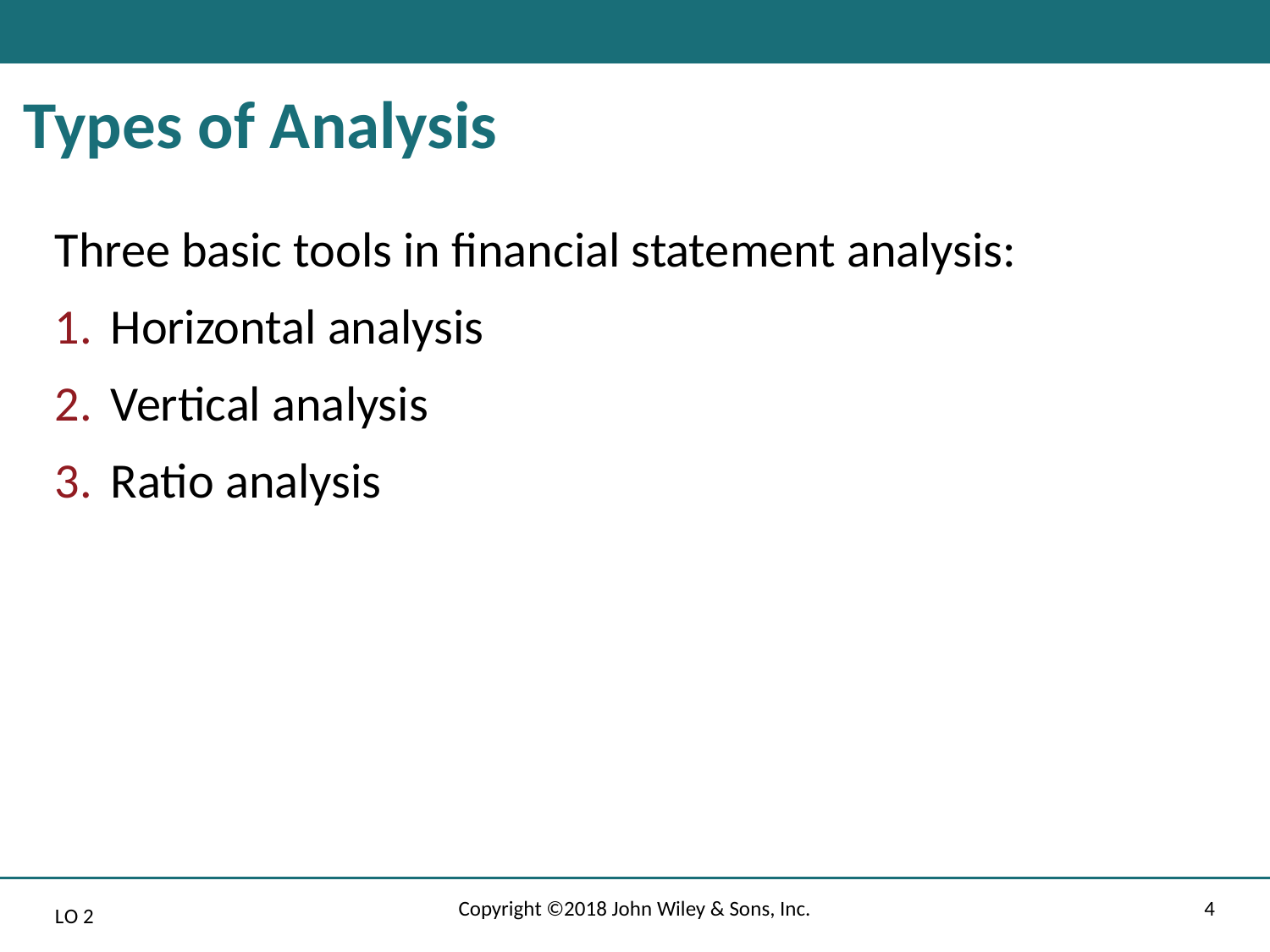

# Types of Analysis
Three basic tools in financial statement analysis:
Horizontal analysis
Vertical analysis
Ratio analysis
Copyright ©2018 John Wiley & Sons, Inc.
4
L O 2